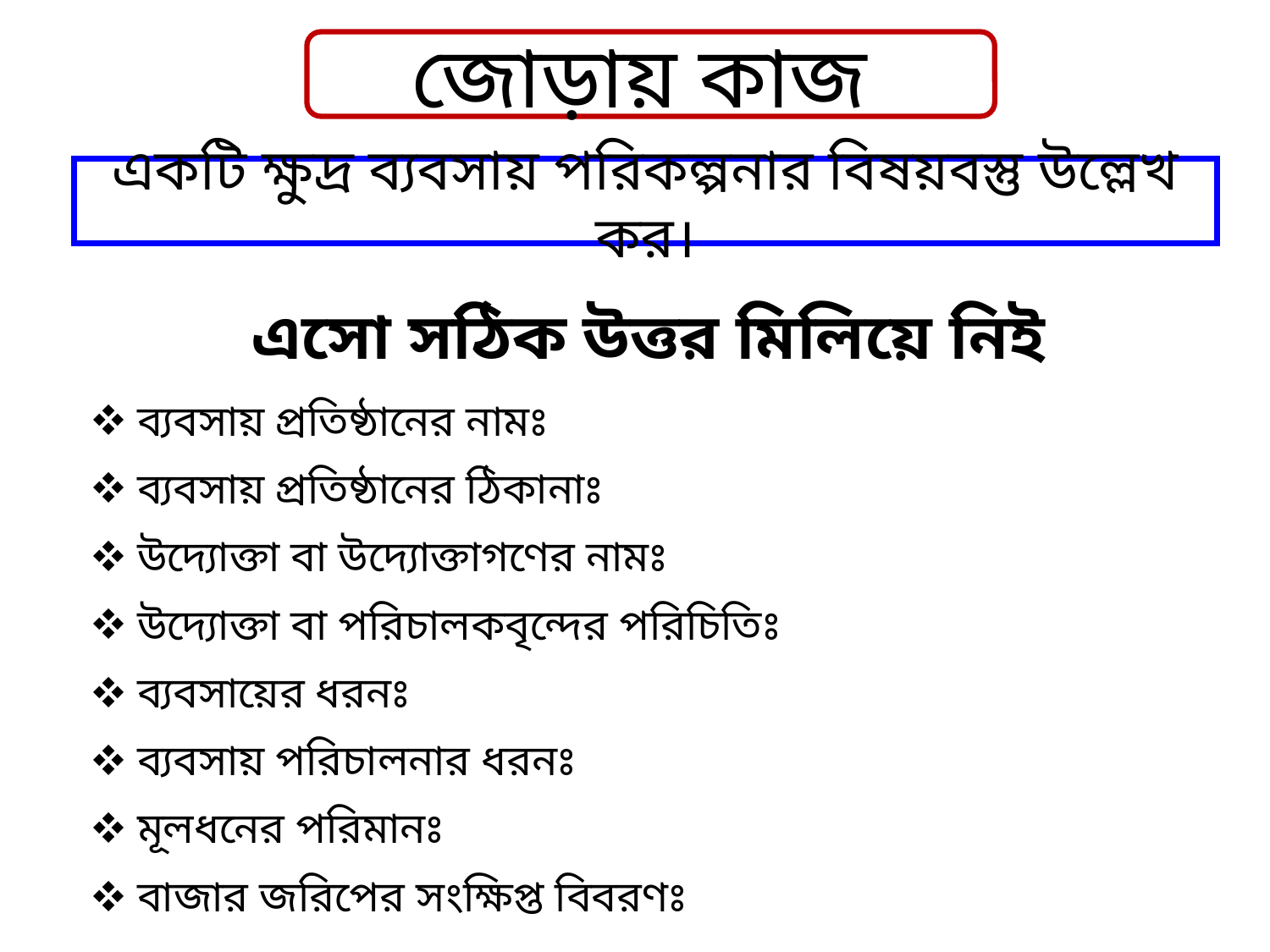

জোড়ায় কাজ
একটি ক্ষুদ্র ব্যবসায় পরিকল্পনার বিষয়বস্তু উল্লেখ কর।
| এসো সঠিক উত্তর মিলিয়ে নিই |
| --- |
| ব্যবসায় প্রতিষ্ঠানের নামঃ |
| ব্যবসায় প্রতিষ্ঠানের ঠিকানাঃ |
| উদ্যোক্তা বা উদ্যোক্তাগণের নামঃ |
| উদ্যোক্তা বা পরিচালকবৃন্দের পরিচিতিঃ |
| ব্যবসায়ের ধরনঃ |
| ব্যবসায় পরিচালনার ধরনঃ |
| মূলধনের পরিমানঃ |
| বাজার জরিপের সংক্ষিপ্ত বিবরণঃ |